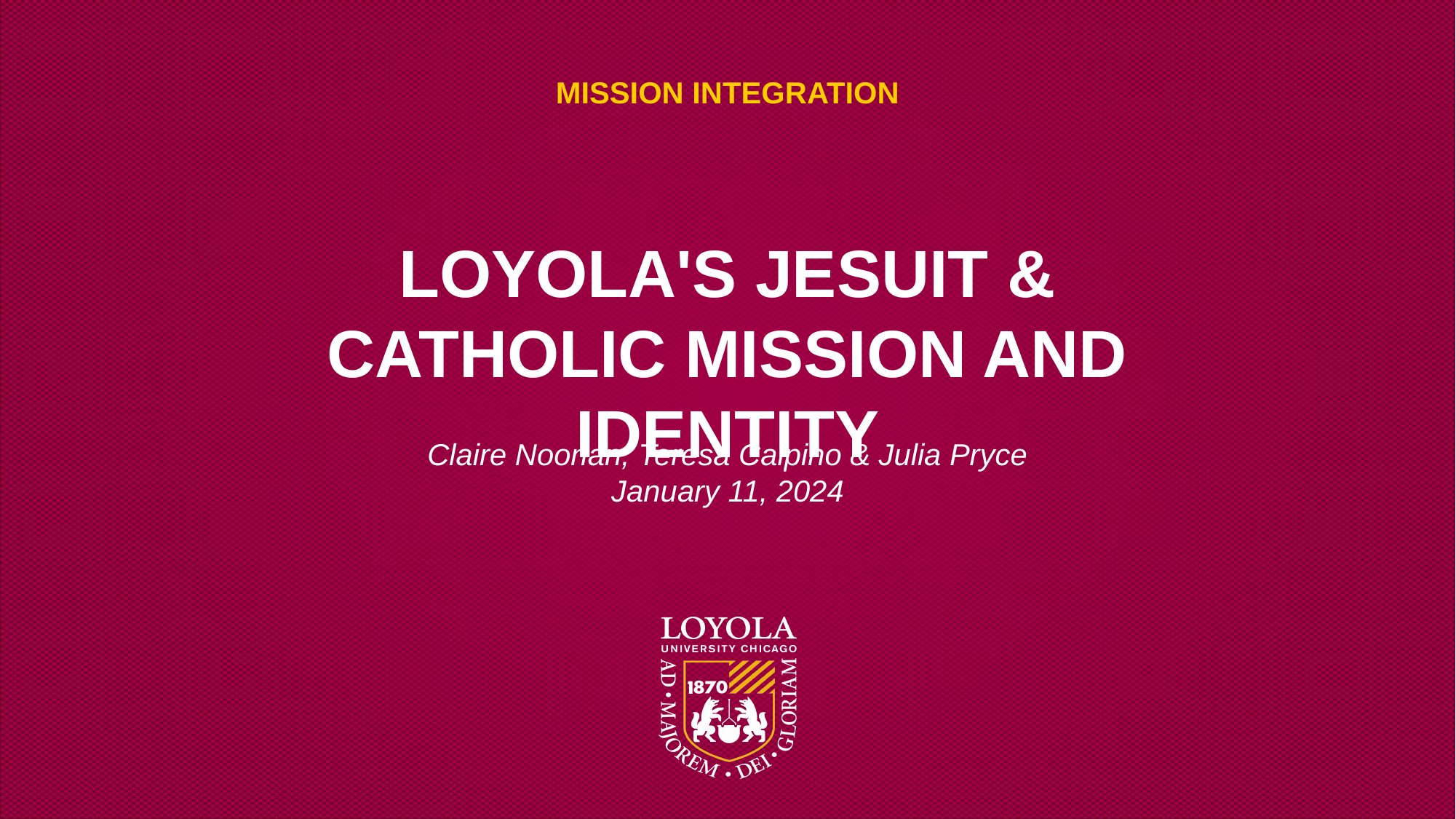

# Mission integration
Loyola's Jesuit & Catholic Mission and Identity
Claire Noonan, Teresa Calpino & Julia Pryce
January 11, 2024